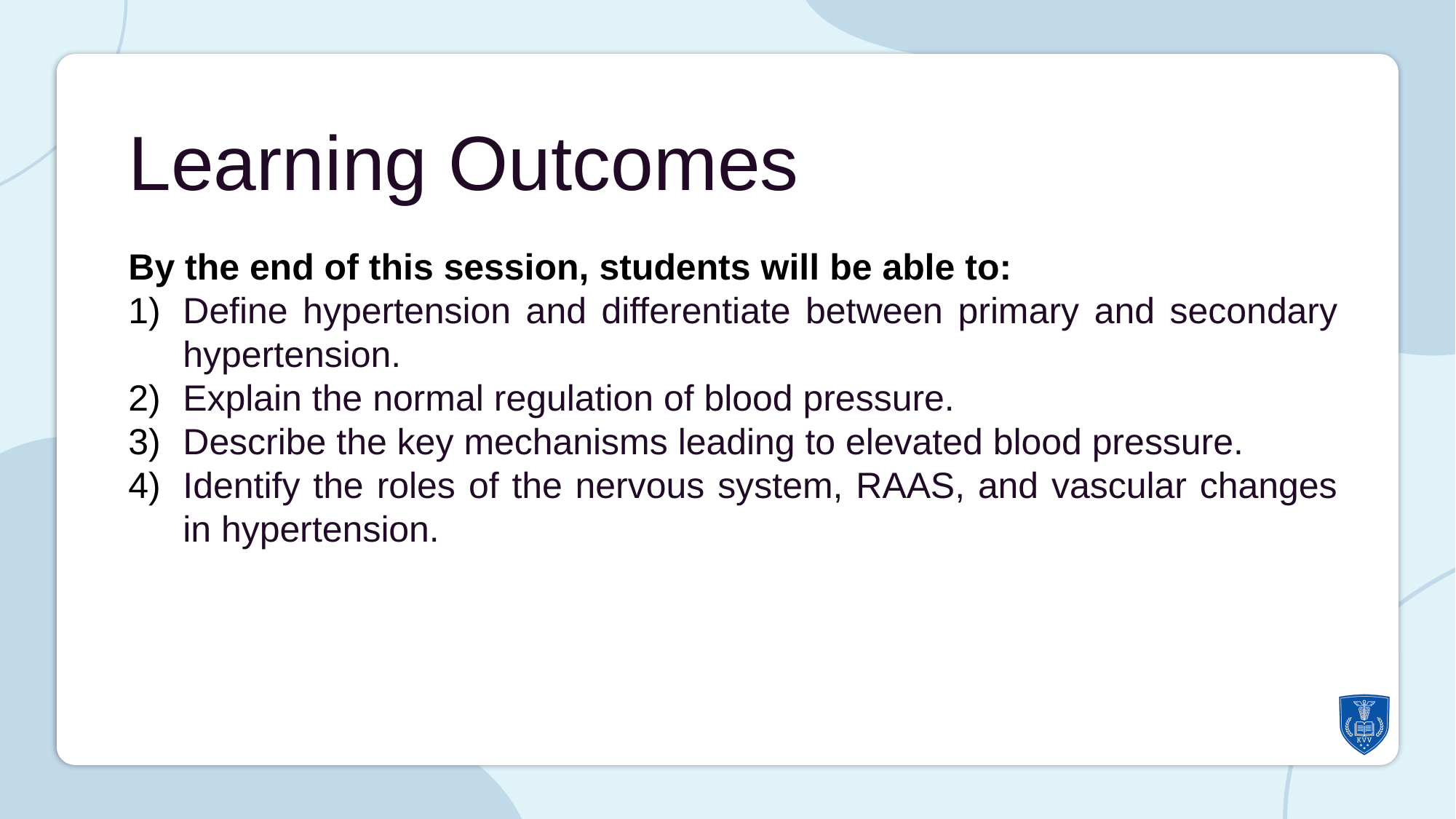

Learning Outcomes
By the end of this session, students will be able to:
Define hypertension and differentiate between primary and secondary hypertension.
Explain the normal regulation of blood pressure.
Describe the key mechanisms leading to elevated blood pressure.
Identify the roles of the nervous system, RAAS, and vascular changes in hypertension.